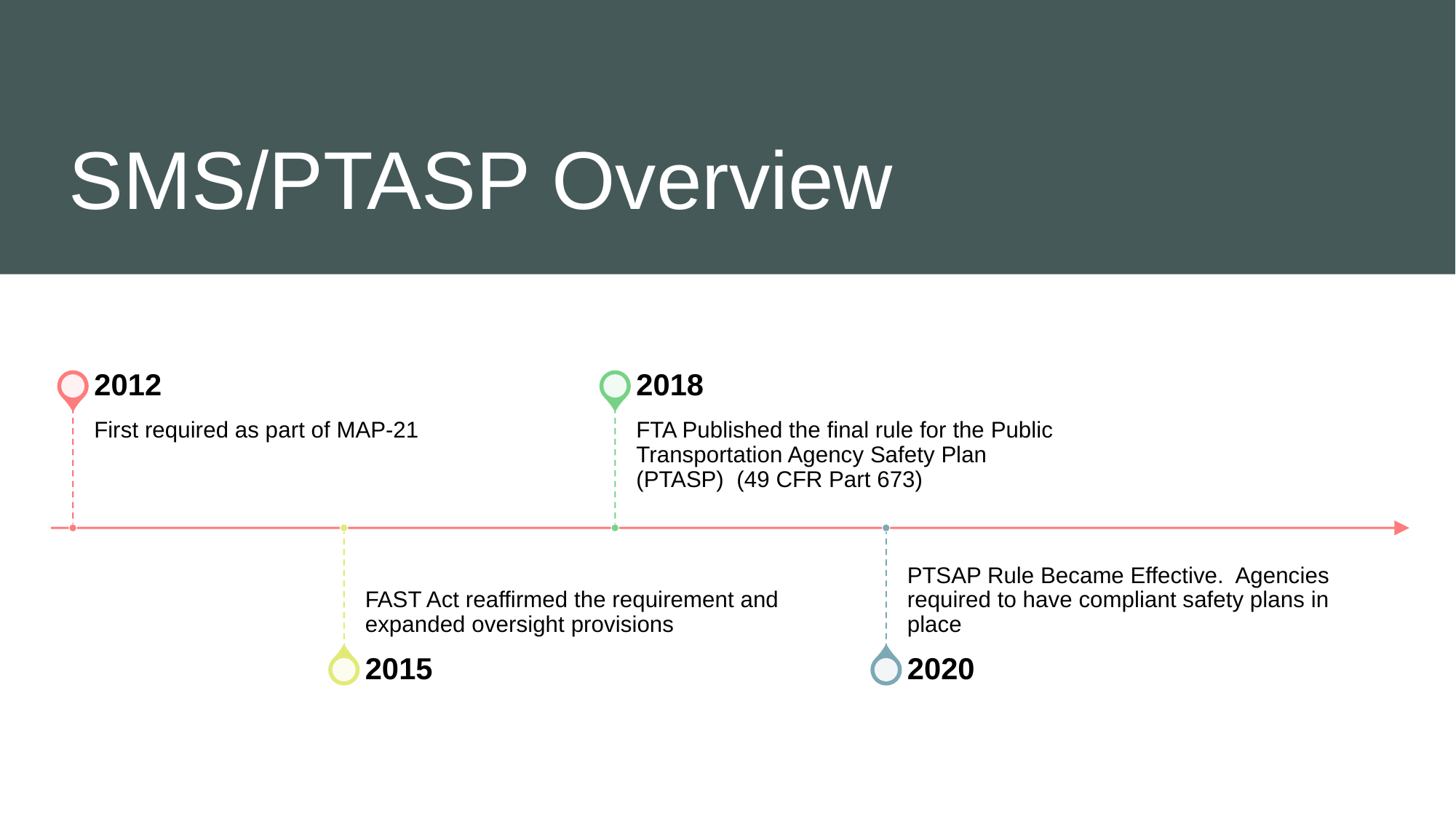

# SMS/PTASP Overview
First required as part of MAP-21
2012
FAST Act reaffirmed the requirement and expanded oversight provisions
2015
FTA Published the final rule for the Public Transportation Agency Safety Plan (PTASP)  (49 CFR Part 673)
2018
PTSAP Rule Became Effective.  Agencies required to have compliant safety plans in place
2020